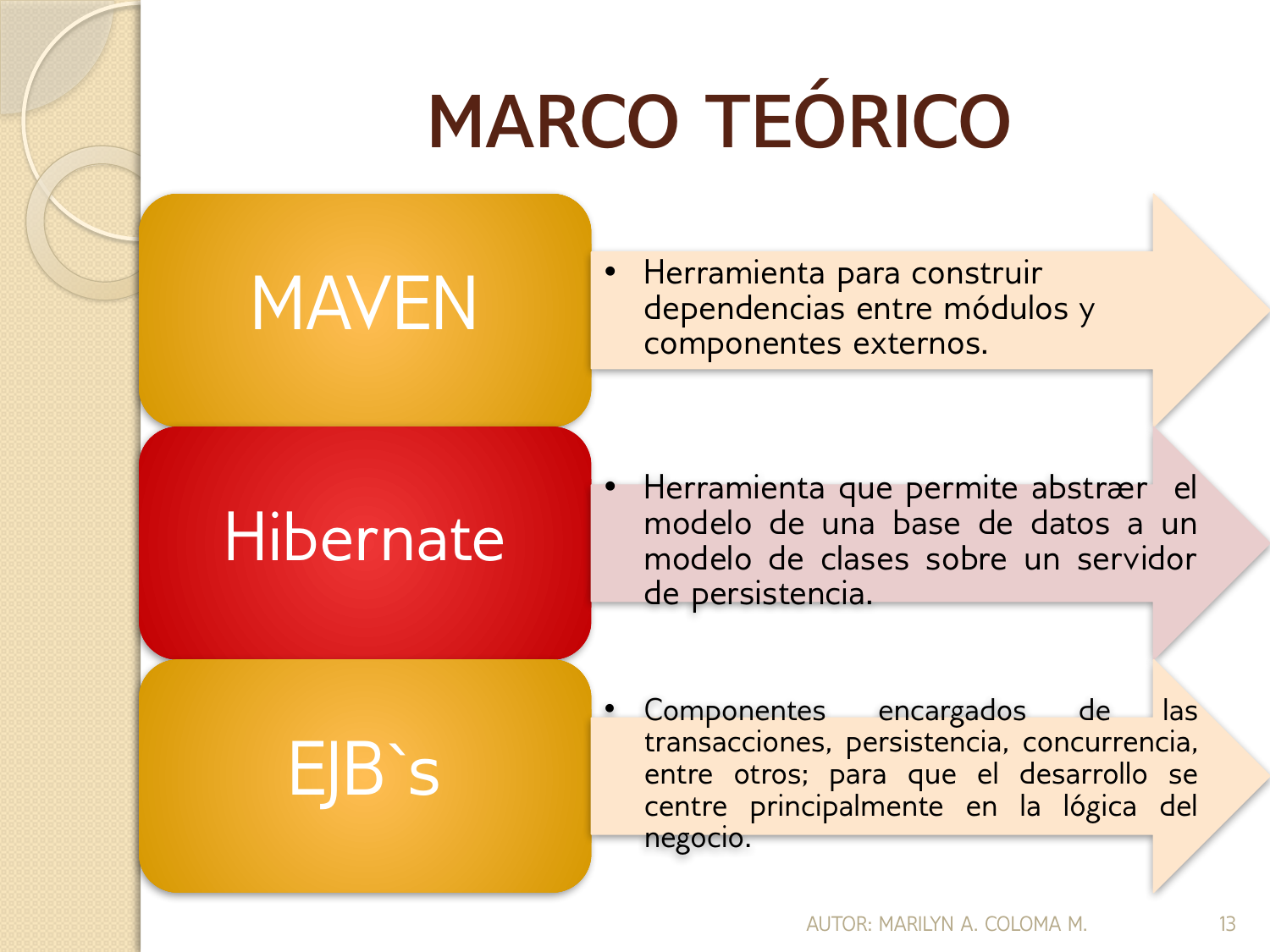

# MARCO TEÓRICO
MAVEN
Hibernate
Herramienta que permite abstraer  el modelo de una base de datos a un modelo de clases sobre un servidor de persistencia.
EJB`s
Componentes encargados de las transacciones, persistencia, concurrencia, entre otros; para que el desarrollo se centre principalmente en la lógica del negocio.
Herramienta para construir dependencias entre módulos y componentes externos.
AUTOR: MARILYN A. COLOMA M.
13